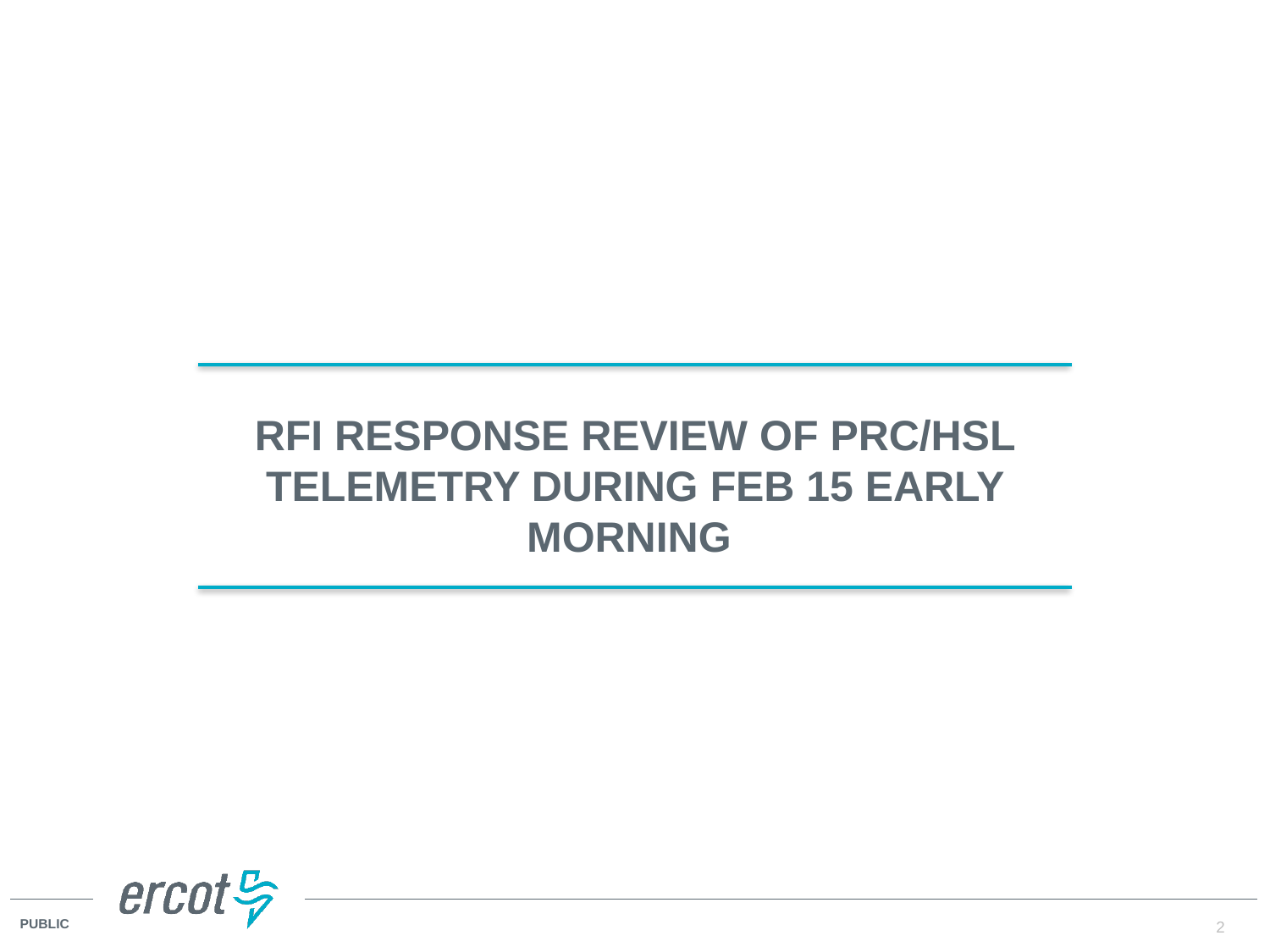

RFI Response Review Of PRC/HSL Telemetry During Feb 15 Early Morning